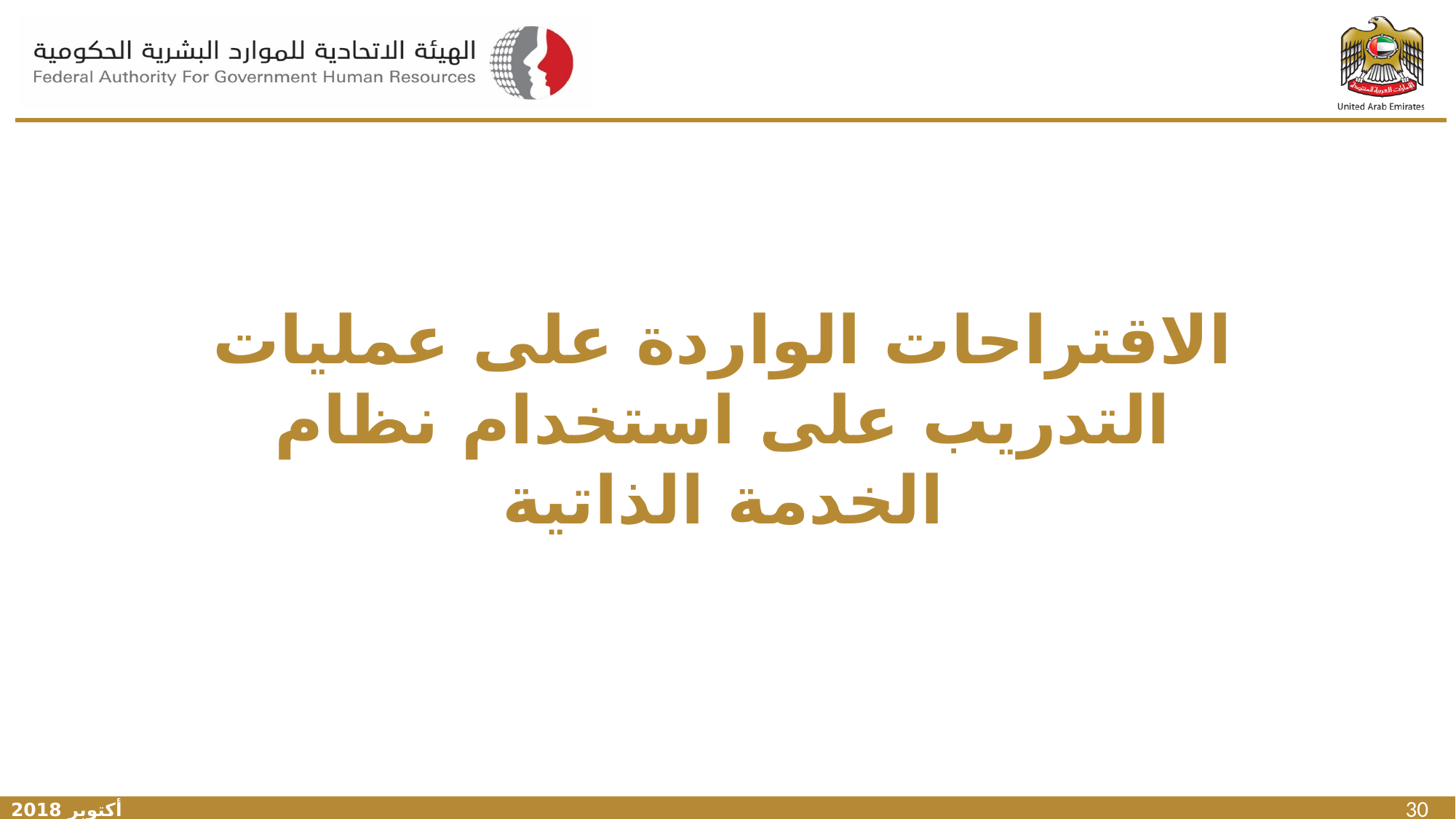

الاقتراحات الواردة على عمليات التدريب على استخدام نظام الخدمة الذاتية